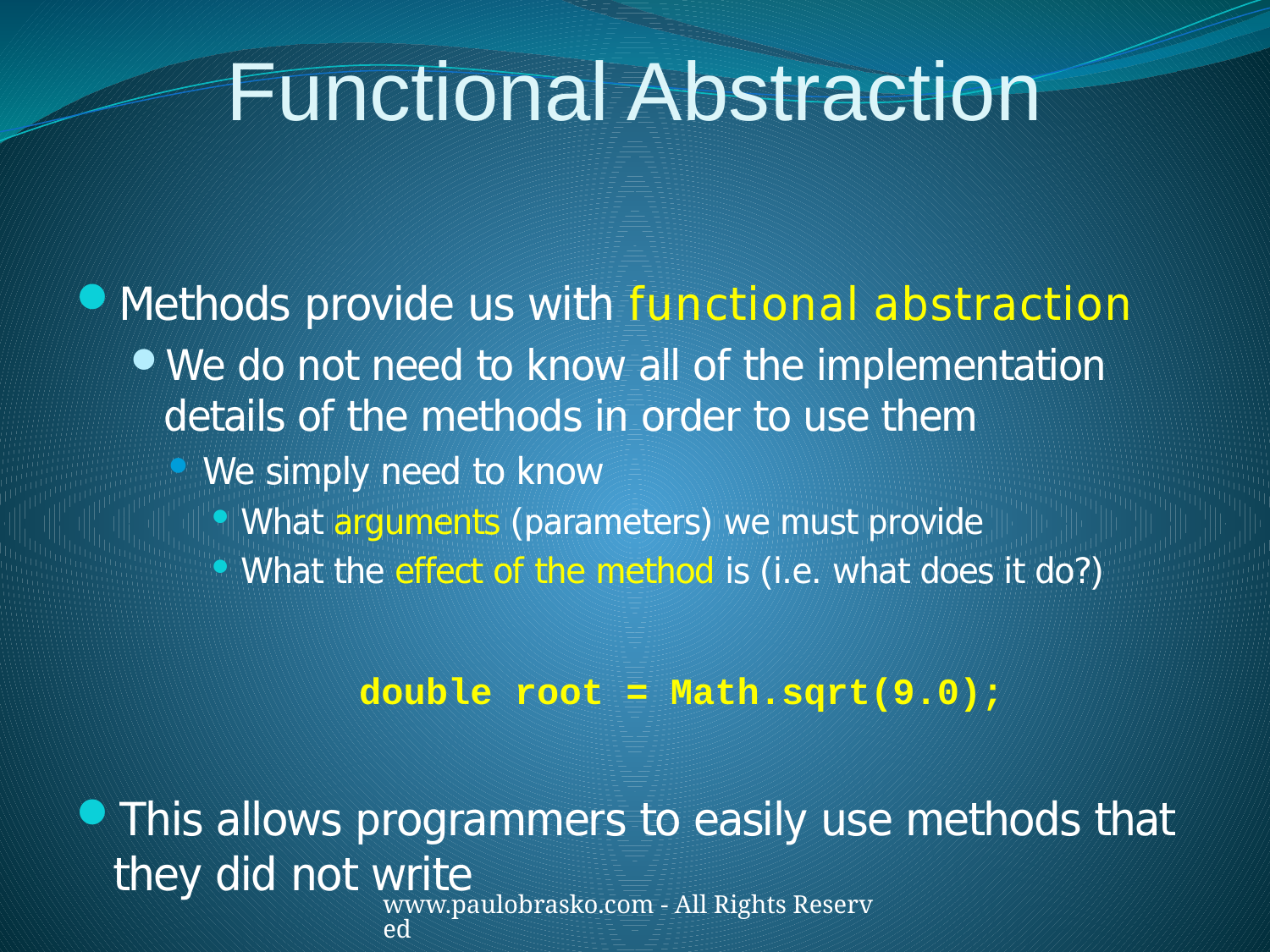

# Functional Abstraction
Methods provide us with functional abstraction
We do not need to know all of the implementation details of the methods in order to use them
We simply need to know
What arguments (parameters) we must provide
What the effect of the method is (i.e. what does it do?)

double root = Math.sqrt(9.0);

This allows programmers to easily use methods that they did not write
www.paulobrasko.com - All Rights Reserved